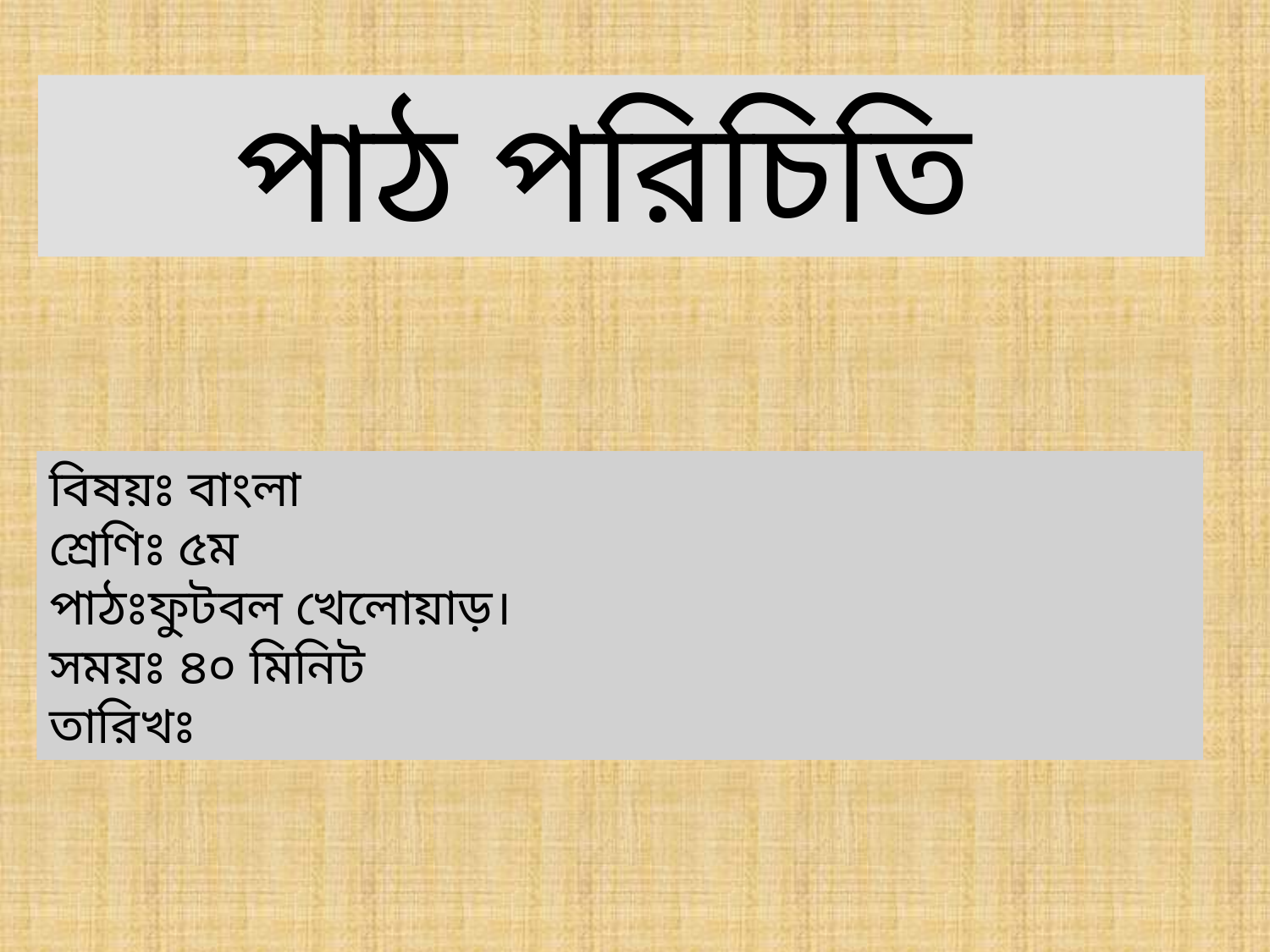

পাঠ পরিচিতি
বিষয়ঃ বাংলা
শ্রেণিঃ ৫ম
পাঠঃফুটবল খেলোয়াড়।
সময়ঃ ৪০ মিনিট
তারিখঃ